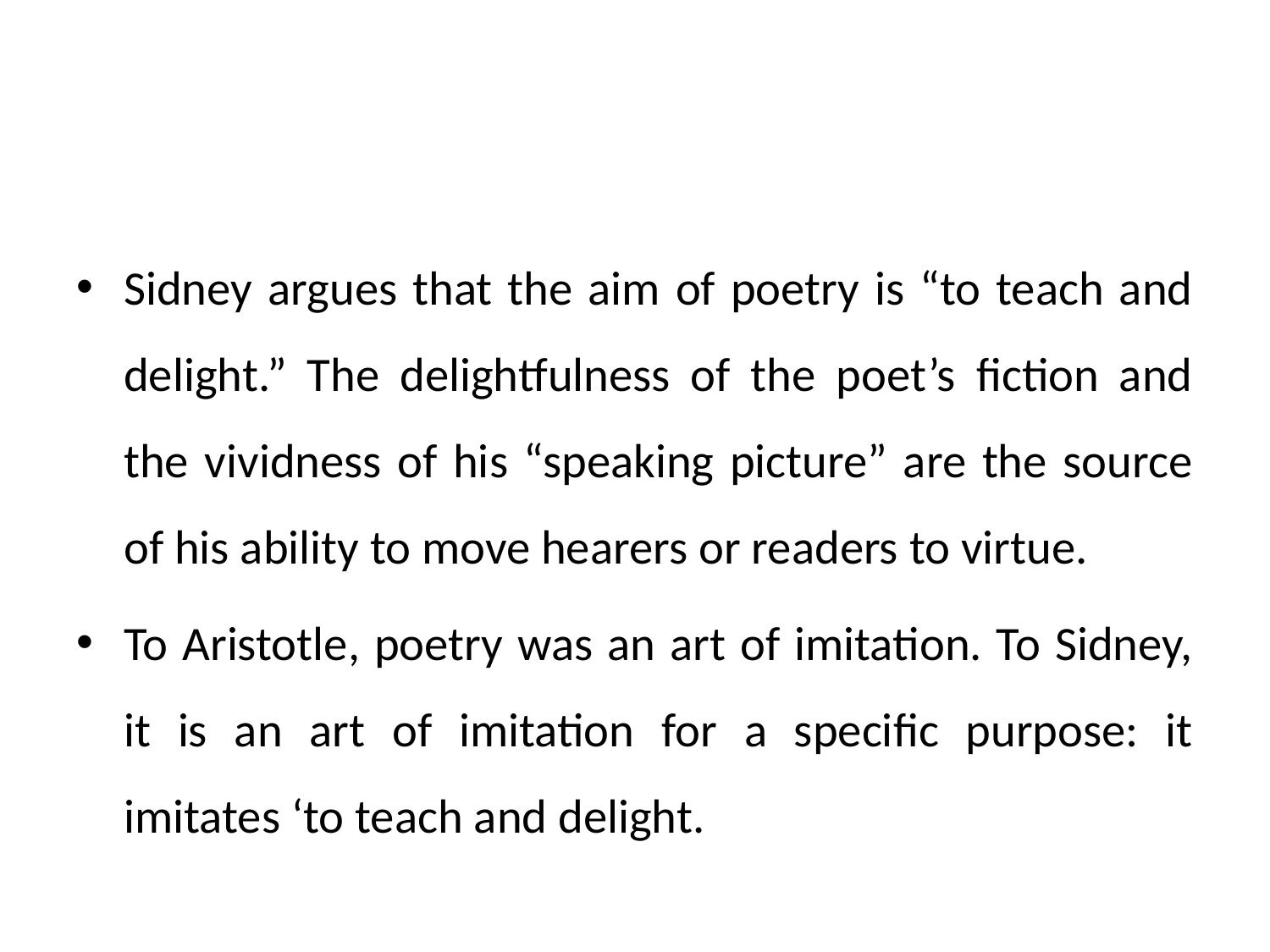

#
Sidney argues that the aim of poetry is “to teach and delight.” The delightfulness of the poet’s fiction and the vividness of his “speaking picture” are the source of his ability to move hearers or readers to virtue.
To Aristotle, poetry was an art of imitation. To Sidney, it is an art of imitation for a specific purpose: it imitates ‘to teach and delight.